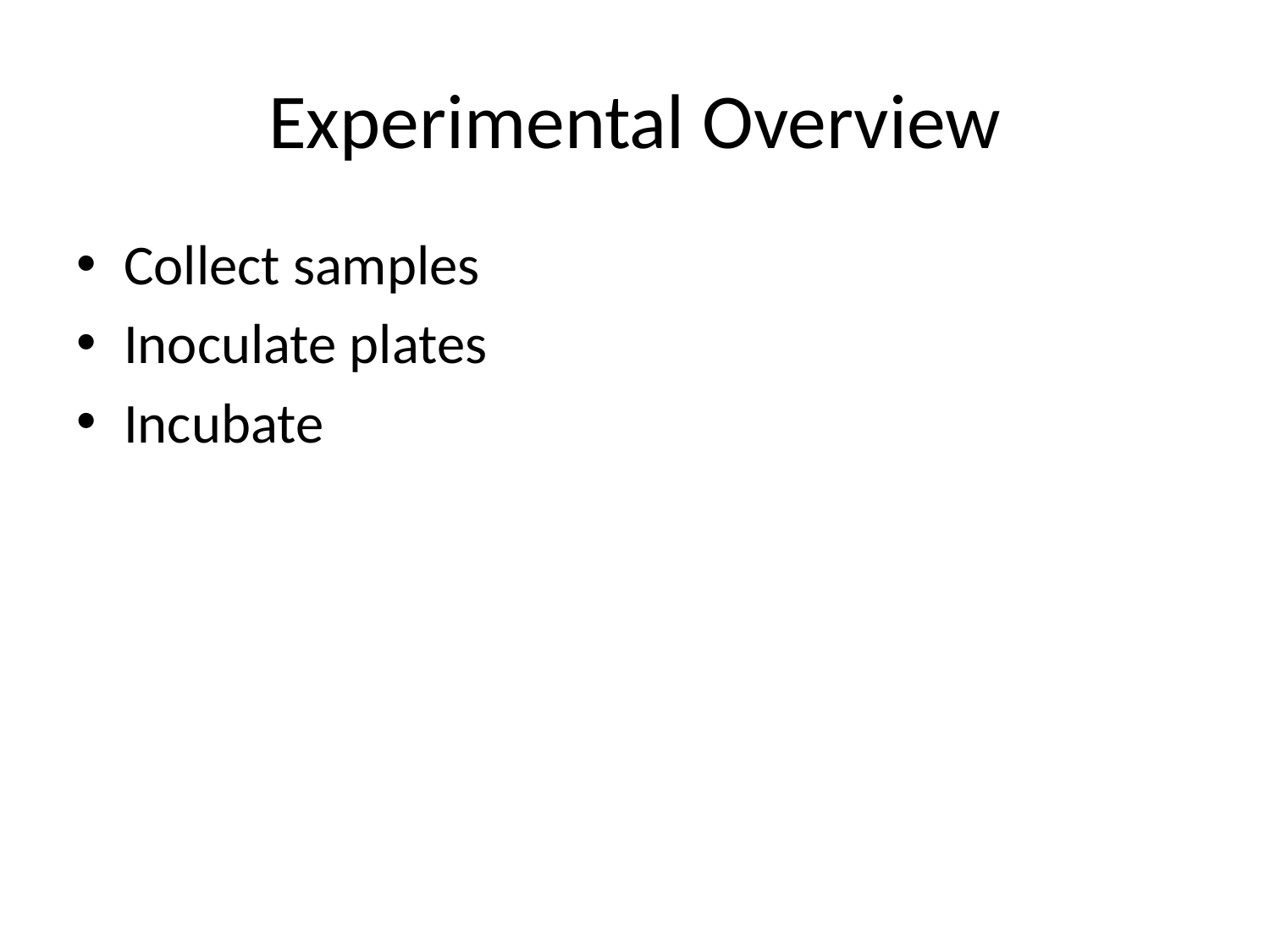

# Experimental Overview
Collect samples
Inoculate plates
Incubate